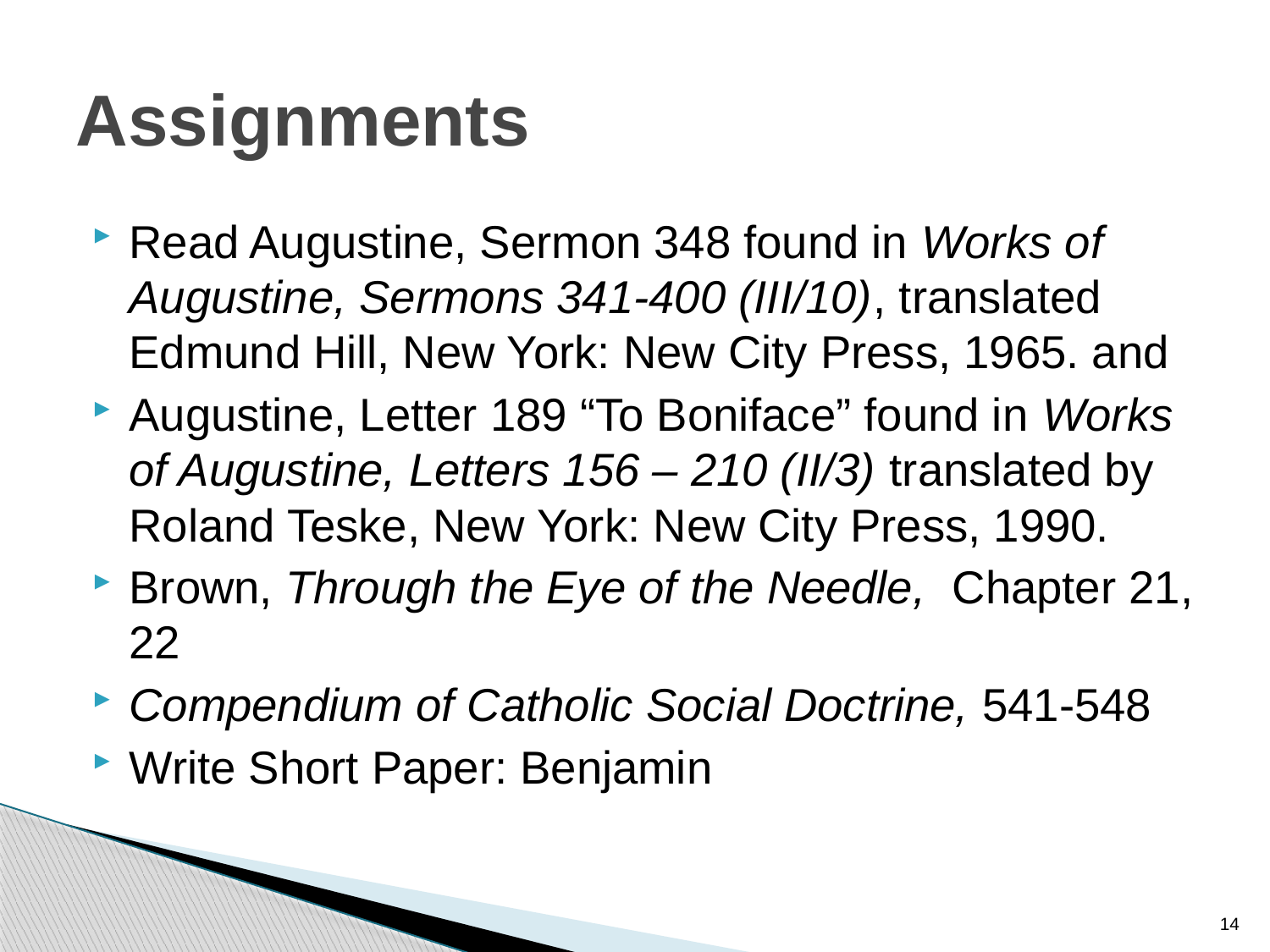

# Assignments
Read Augustine, Sermon 348 found in Works of Augustine, Sermons 341-400 (III/10), translated Edmund Hill, New York: New City Press, 1965. and
Augustine, Letter 189 “To Boniface” found in Works of Augustine, Letters 156 – 210 (II/3) translated by Roland Teske, New York: New City Press, 1990.
Brown, Through the Eye of the Needle,  Chapter 21, 22
Compendium of Catholic Social Doctrine, 541-548
Write Short Paper: Benjamin
14